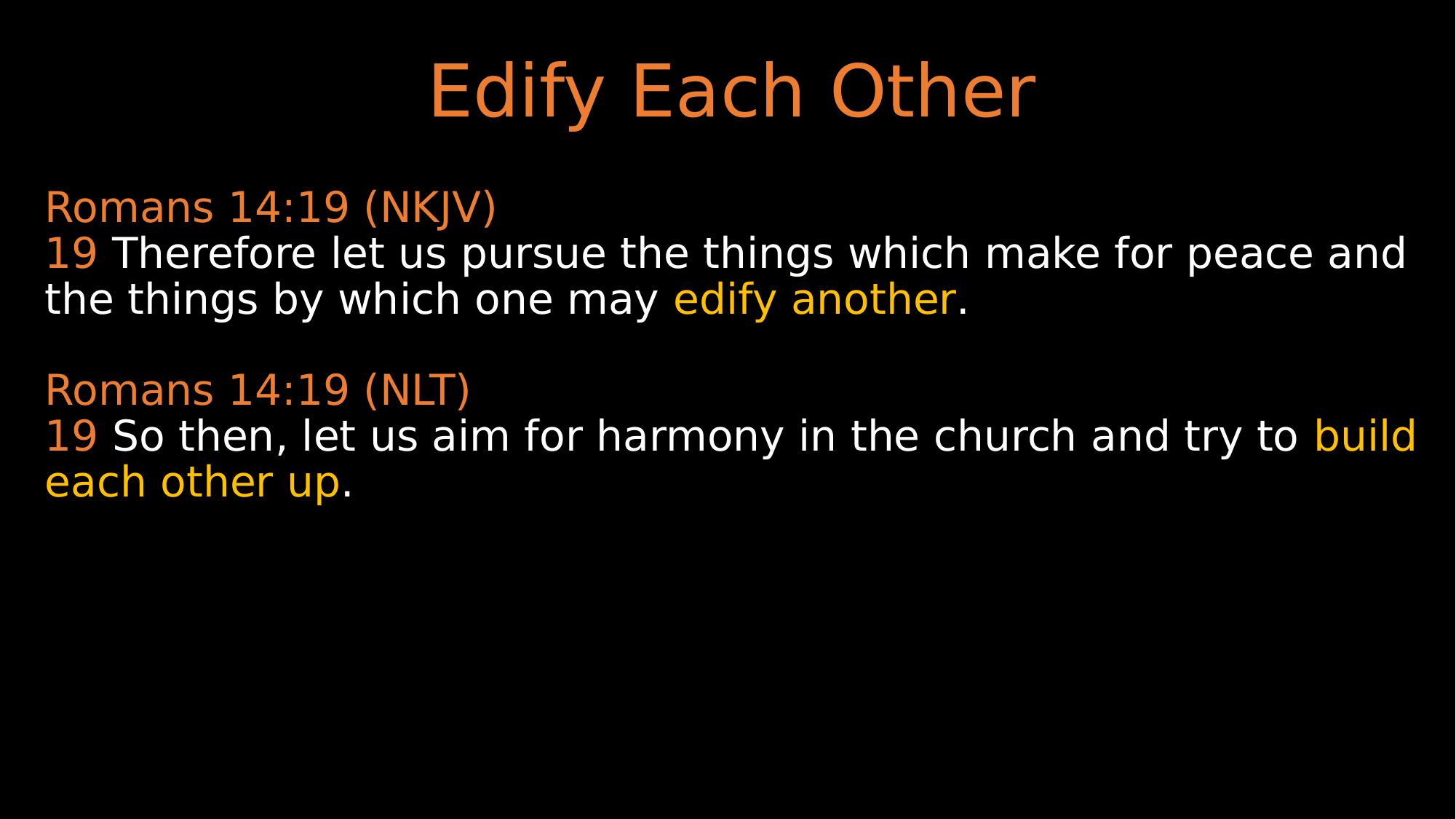

Edify Each Other
Romans 14:19 (NKJV)
19 Therefore let us pursue the things which make for peace and the things by which one may edify another.

Romans 14:19 (NLT)
19 So then, let us aim for harmony in the church and try to build each other up.